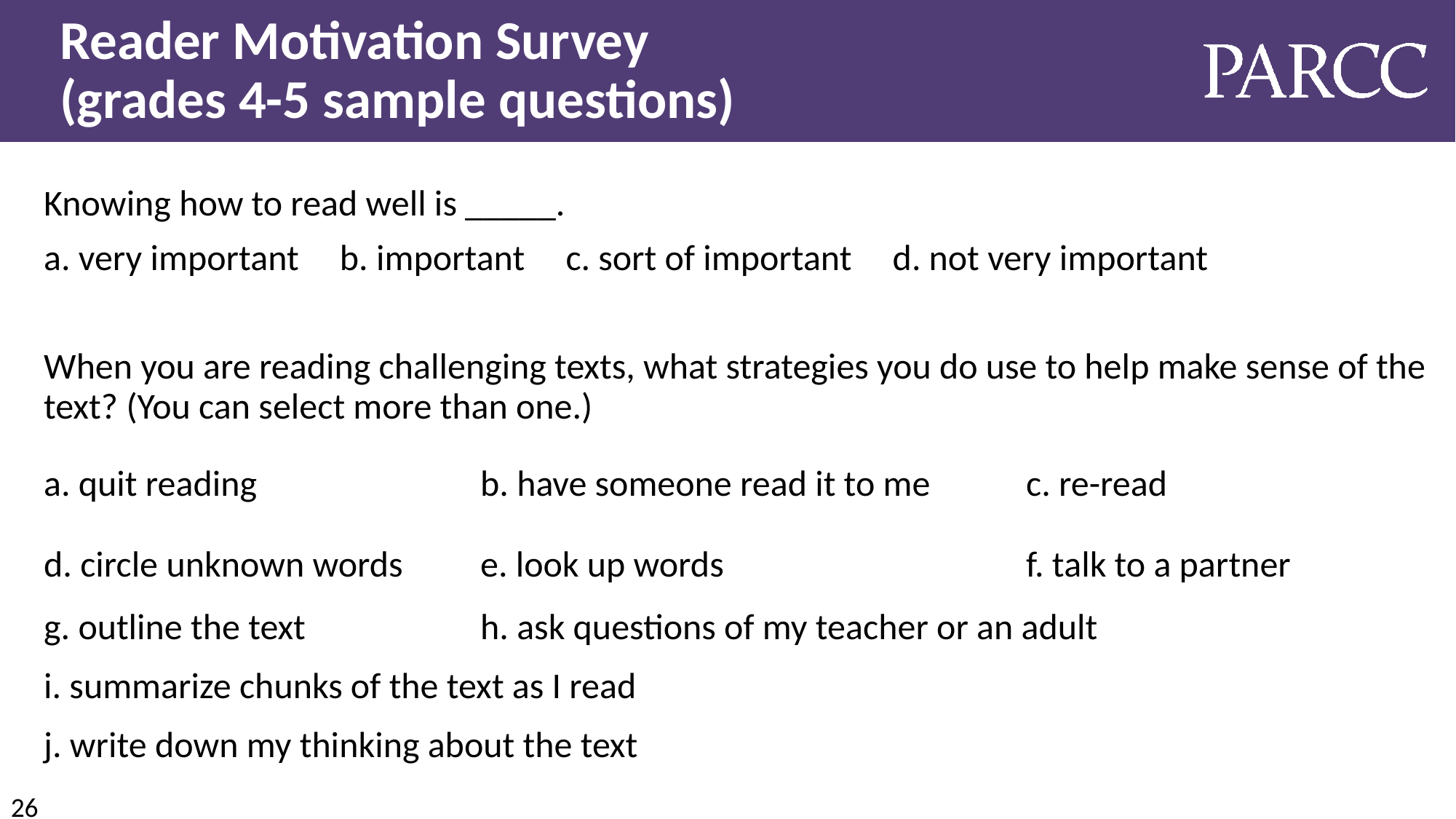

# Reader Motivation Survey (grades 4-5 sample questions)
Knowing how to read well is _____.
a. very important     b. important     c. sort of important     d. not very important

When you are reading challenging texts, what strategies you do use to help make sense of the text? (You can select more than one.)
a. quit reading			b. have someone read it to me	c. re-read
d. circle unknown words	e. look up words    			f. talk to a partner
g. outline the text 		h. ask questions of my teacher or an adult
i. summarize chunks of the text as I read
j. write down my thinking about the text

26